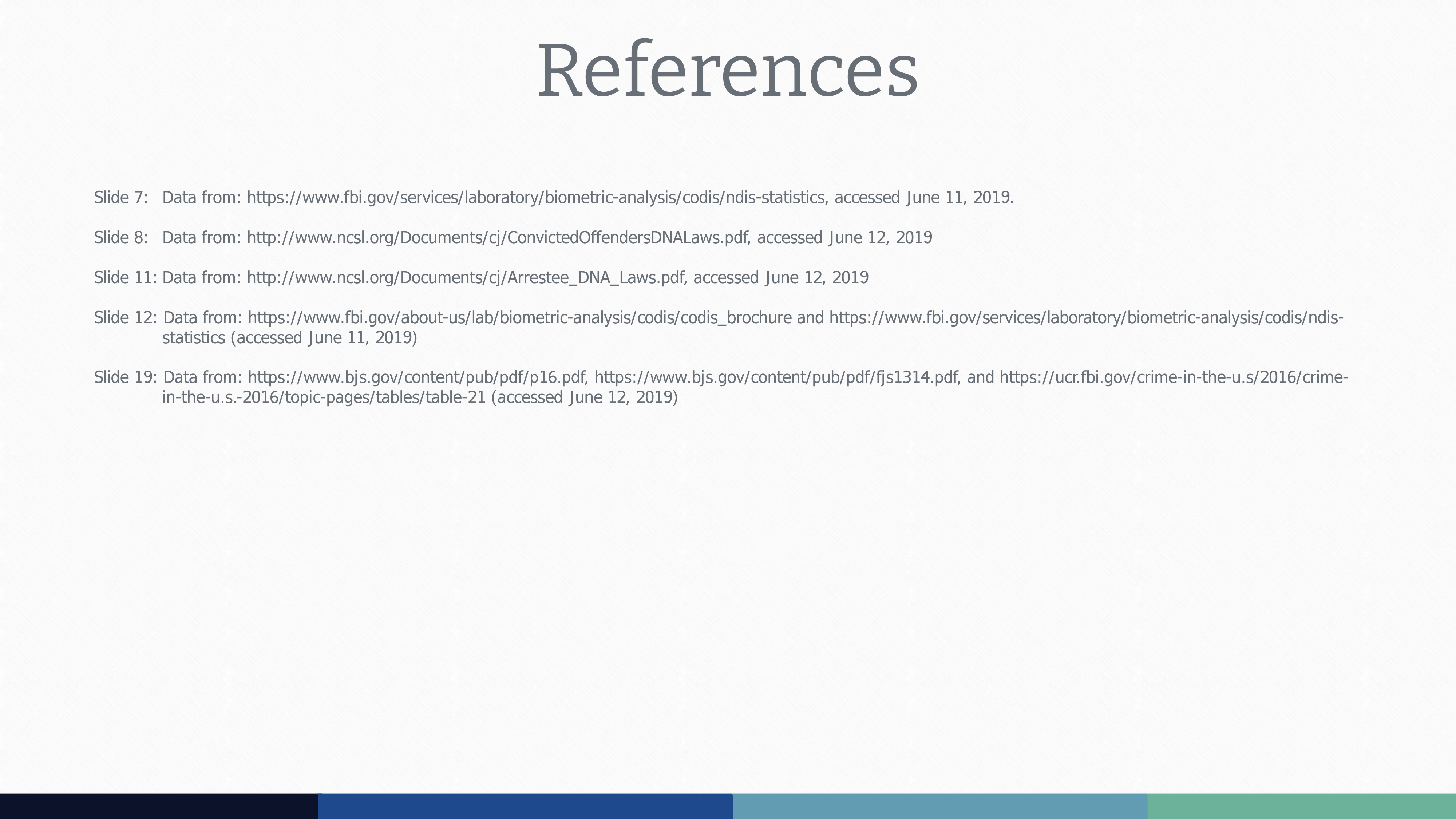

References

Slide 7:	Data from: https://www.fbi.gov/services/laboratory/biometric-analysis/codis/ndis-statistics, accessed June 11, 2019.

Slide 8:	Data from: http://www.ncsl.org/Documents/cj/ConvictedOffendersDNALaws.pdf, accessed June 12, 2019

Slide 11:	Data from: http://www.ncsl.org/Documents/cj/Arrestee_DNA_Laws.pdf, accessed June 12, 2019

Slide 12: Data from: https://www.fbi.gov/about-us/lab/biometric-analysis/codis/codis_brochure and https://www.fbi.gov/services/laboratory/biometric-analysis/codis/ndis-statistics (accessed June 11, 2019)

Slide 19: Data from: https://www.bjs.gov/content/pub/pdf/p16.pdf, https://www.bjs.gov/content/pub/pdf/fjs1314.pdf, and https://ucr.fbi.gov/crime-in-the-u.s/2016/crime-in-the-u.s.-2016/topic-pages/tables/table-21 (accessed June 12, 2019)